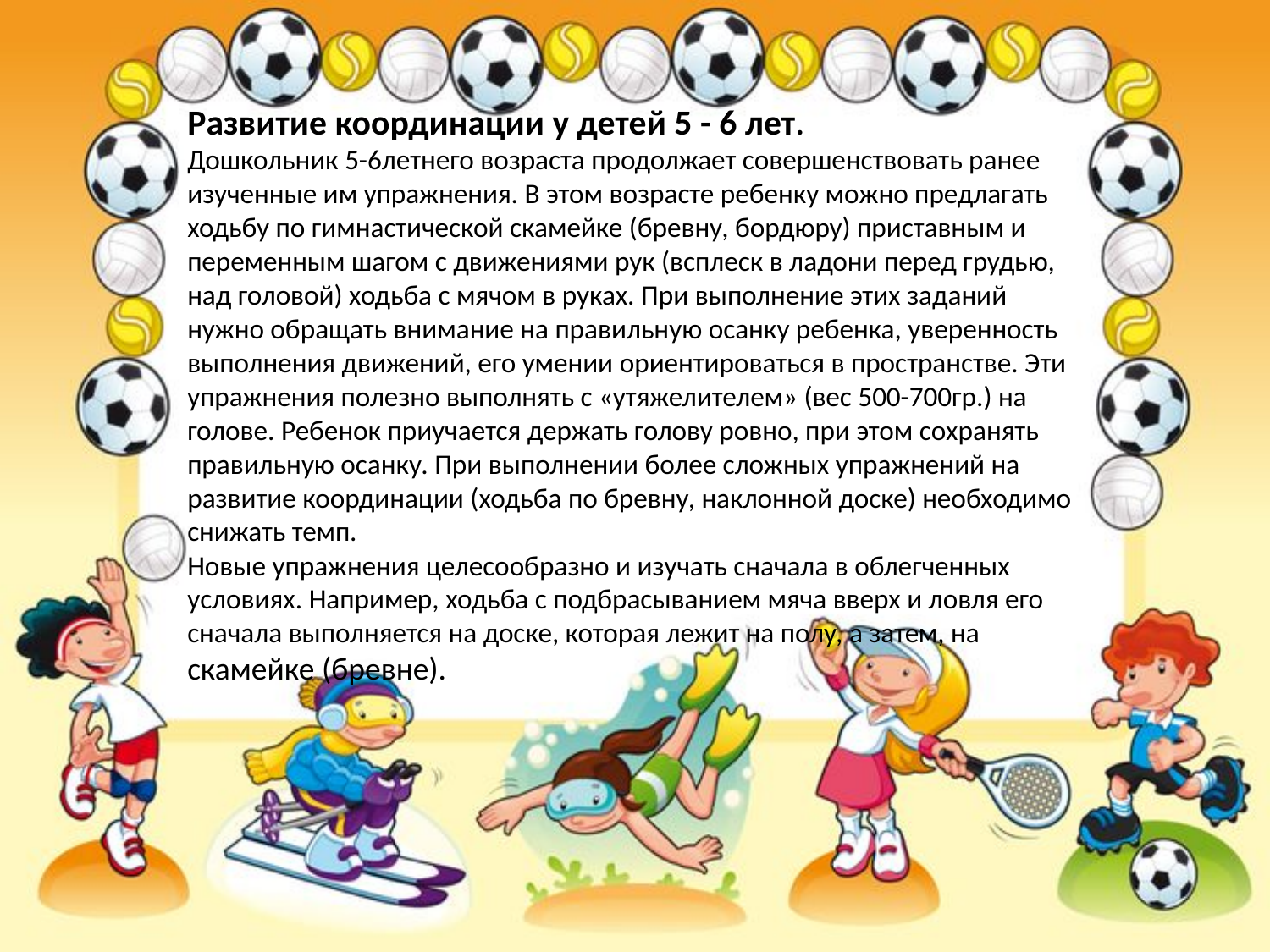

Развитие координации у детей 5 - 6 лет.
Дошкольник 5-6летнего возраста продолжает совершенствовать ранее изученные им упражнения. В этом возрасте ребенку можно предлагать ходьбу по гимнастической скамейке (бревну, бордюру) приставным и переменным шагом с движениями рук (всплеск в ладони перед грудью, над головой) ходьба с мячом в руках. При выполнение этих заданий нужно обращать внимание на правильную осанку ребенка, уверенность выполнения движений, его умении ориентироваться в пространстве. Эти упражнения полезно выполнять с «утяжелителем» (вес 500-700гр.) на голове. Ребенок приучается держать голову ровно, при этом сохранять правильную осанку. При выполнении более сложных упражнений на развитие координации (ходьба по бревну, наклонной доске) необходимо снижать темп.
Новые упражнения целесообразно и изучать сначала в облегченных условиях. Например, ходьба с подбрасыванием мяча вверх и ловля его сначала выполняется на доске, которая лежит на полу, а затем, на скамейке (бревне).